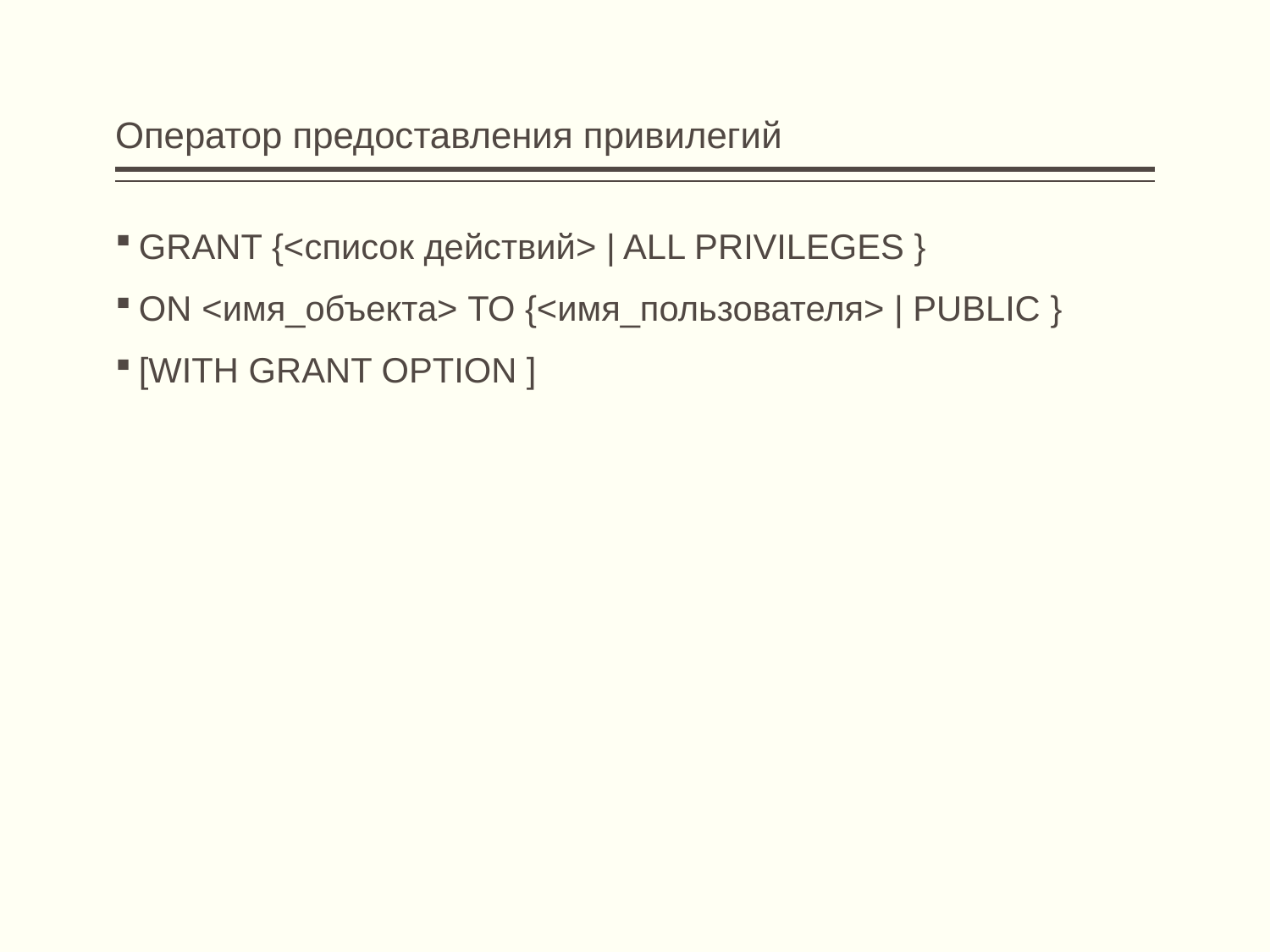

# Оператор предоставления привилегий
GRANT {<список действий> | ALL PRIVILEGES }
ОN <имя_объекта> ТО {<имя_пользователя> | PUBLIC }
[WITH GRANT OPTION ]